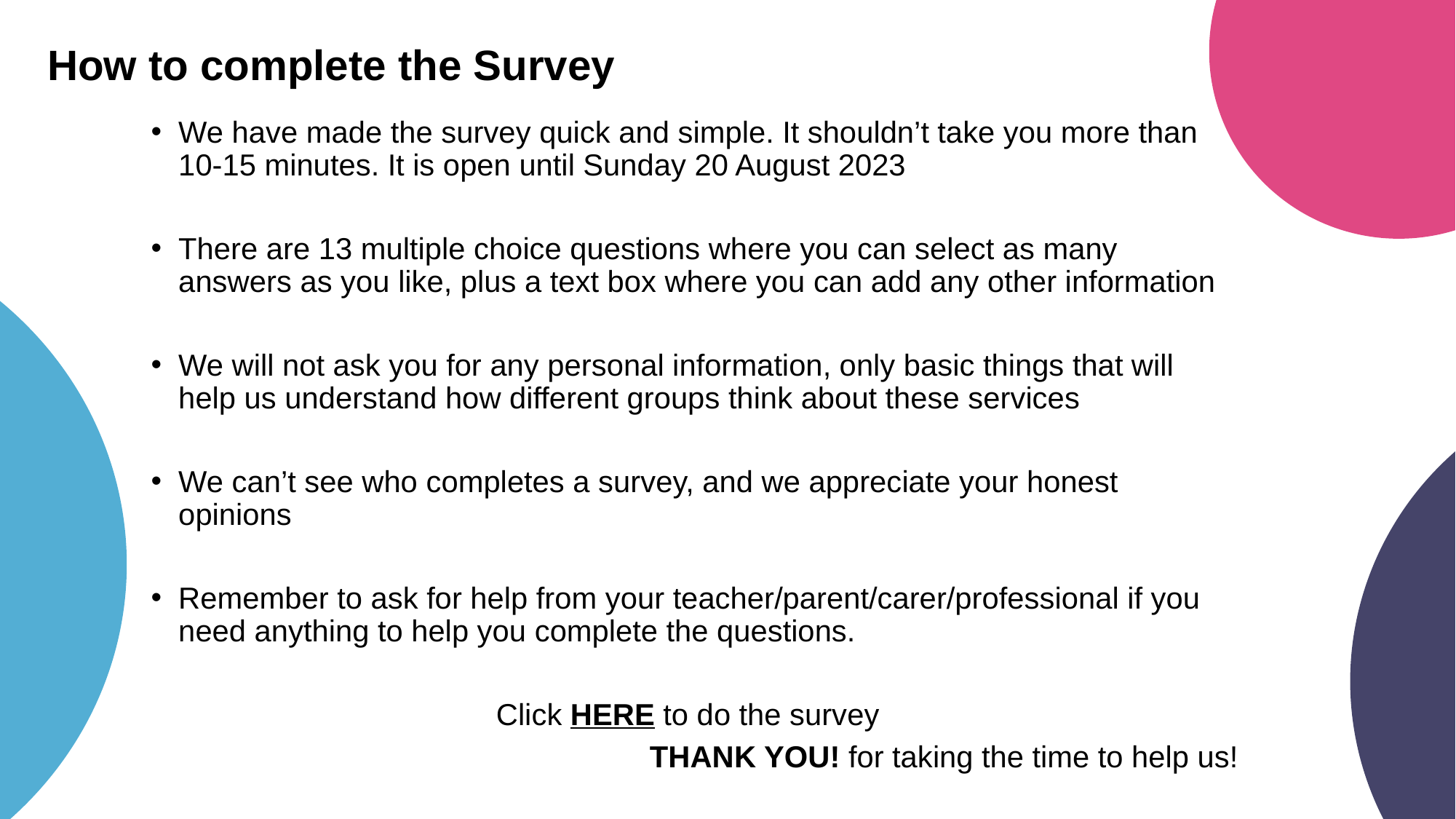

How to complete the Survey
We have made the survey quick and simple. It shouldn’t take you more than 10-15 minutes. It is open until Sunday 20 August 2023

There are 13 multiple choice questions where you can select as many answers as you like, plus a text box where you can add any other information

We will not ask you for any personal information, only basic things that will help us understand how different groups think about these services

We can’t see who completes a survey, and we appreciate your honest opinions

Remember to ask for help from your teacher/parent/carer/professional if you need anything to help you complete the questions.

Click HERE to do the survey
THANK YOU! for taking the time to help us!